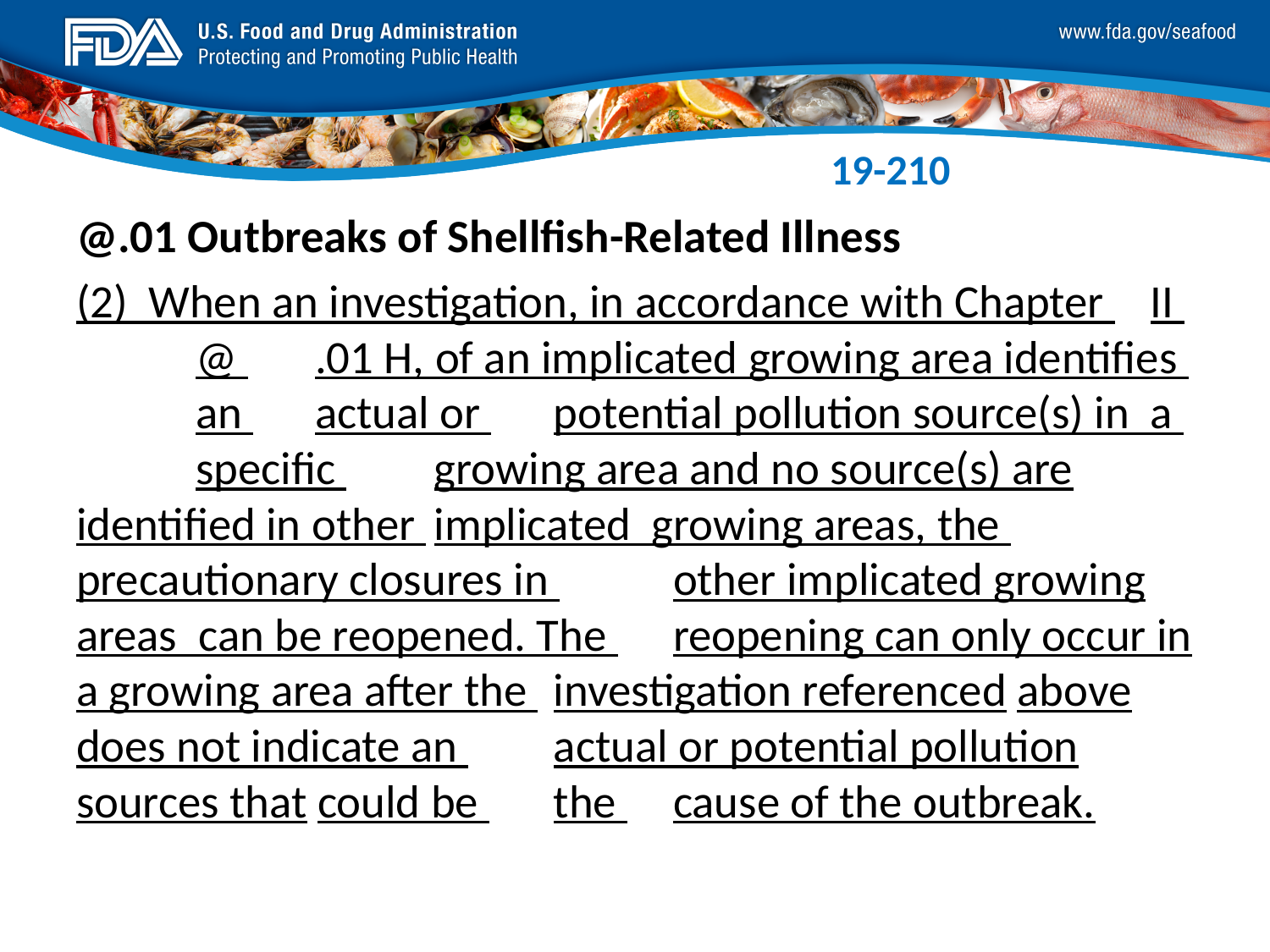

19-210
@.01 Outbreaks of Shellfish-Related Illness
(2)  When an investigation, in accordance with Chapter 	II 	@ 	.01 H, of an implicated growing area identifies 	an 	actual or 	potential pollution source(s) in  a 	specific 	growing area and no source(s) are identified in other 	implicated  growing areas, the 	precautionary closures in 	other implicated growing areas  can be reopened. The 	reopening can only occur in a growing area after the 	investigation referenced above does not indicate an 	actual or potential pollution sources that could be 	the 	cause of the outbreak.